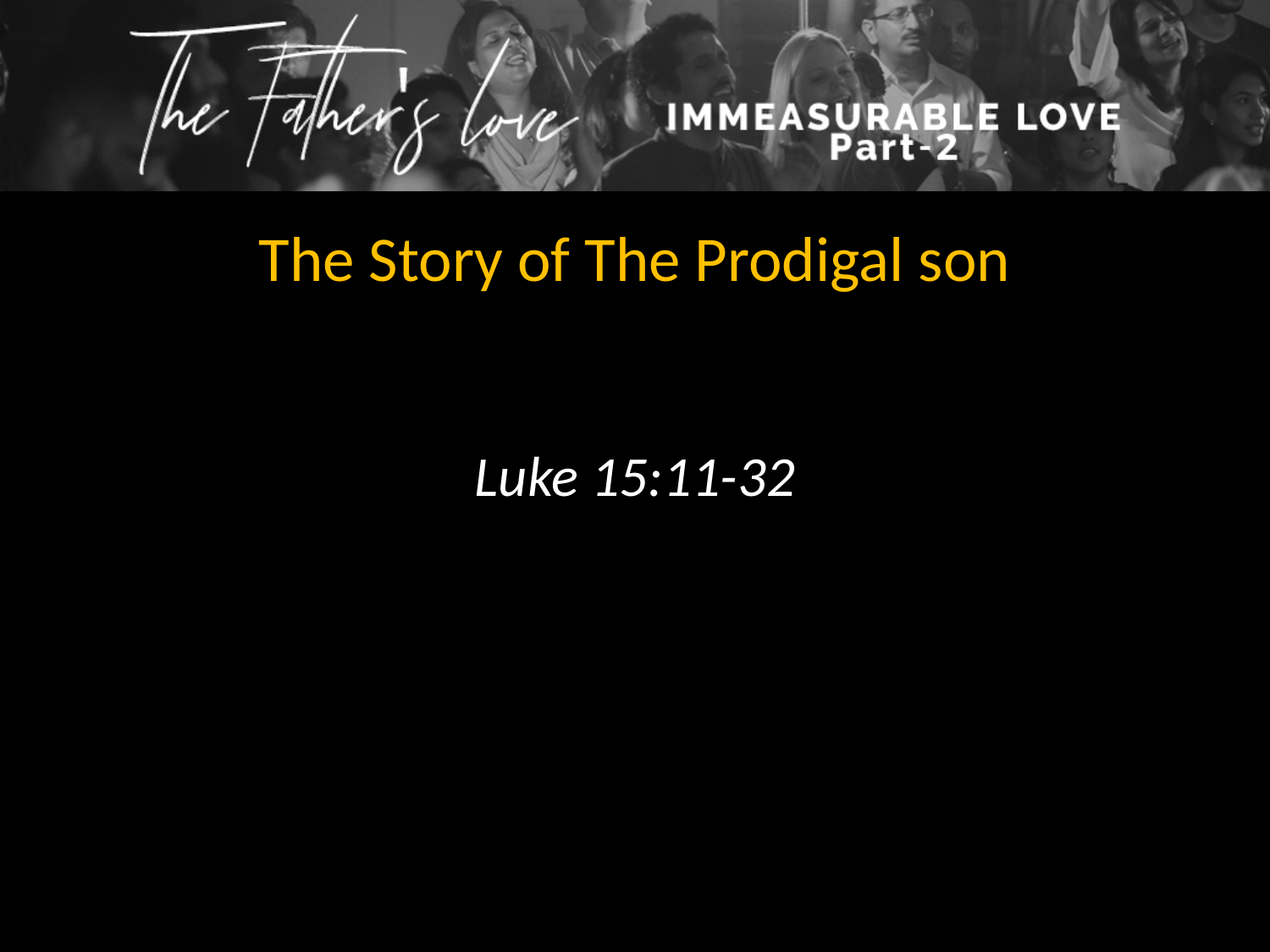

The Story of The Prodigal son
Luke 15:11-32